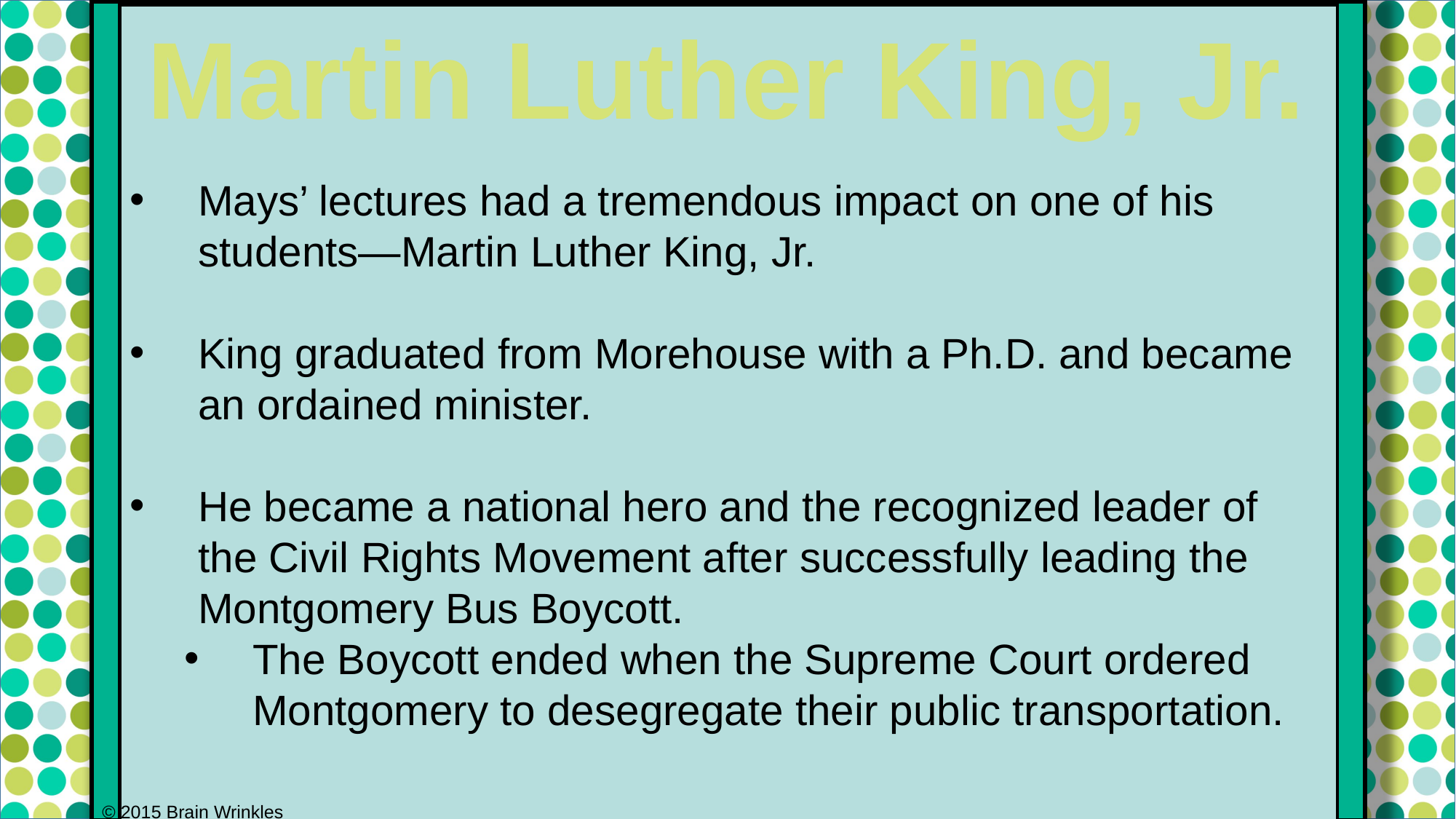

Martin Luther King, Jr.

Mays’ lectures had a tremendous impact on one of his students—Martin Luther King, Jr.

King graduated from Morehouse with a Ph.D. and became an ordained minister.

He became a national hero and the recognized leader of the Civil Rights Movement after successfully leading the Montgomery Bus Boycott.
The Boycott ended when the Supreme Court ordered Montgomery to desegregate their public transportation.

© 2015 Brain Wrinkles